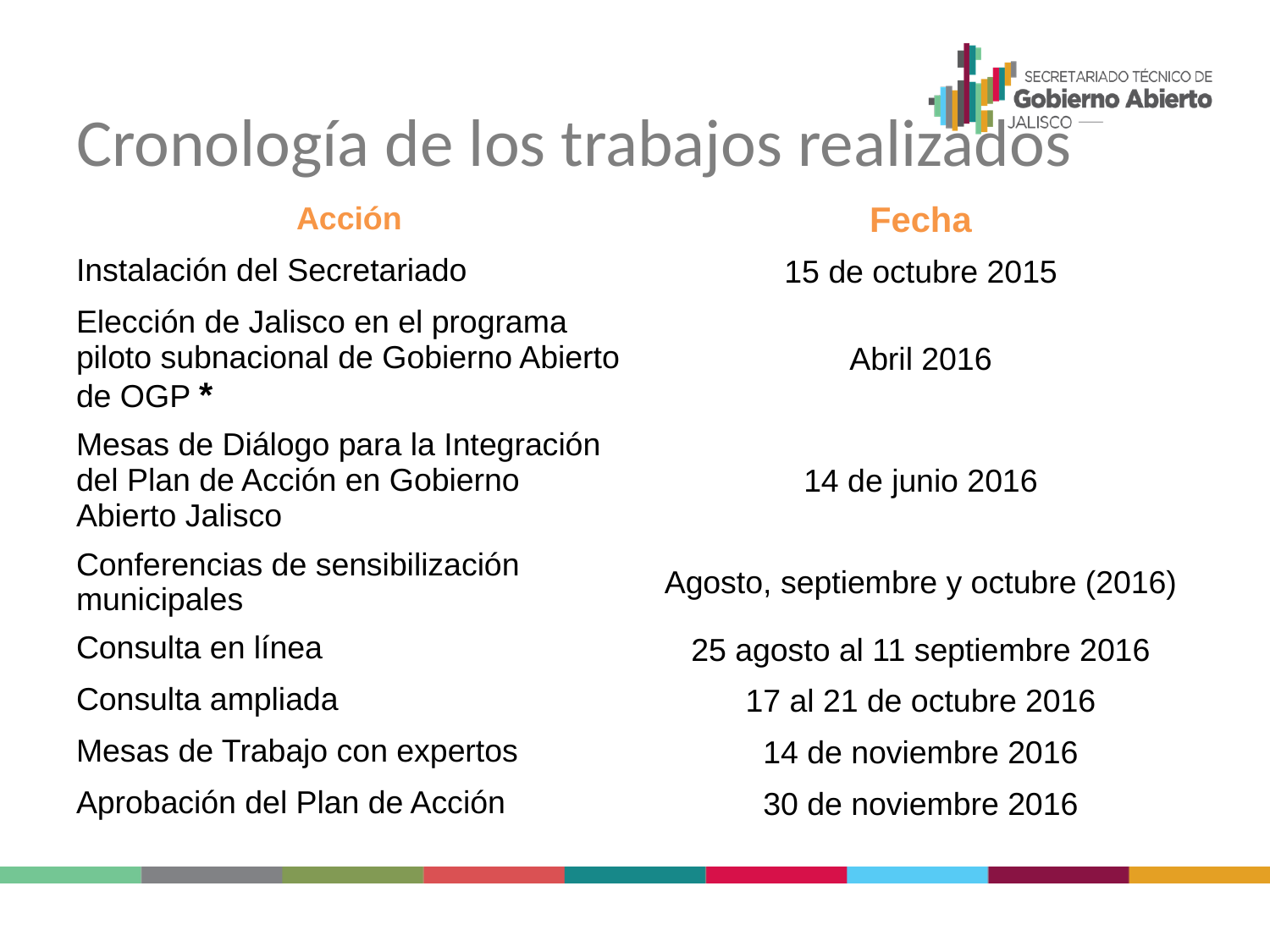

# Cronología de los trabajos realizados
| Acción | Fecha |
| --- | --- |
| Instalación del Secretariado | 15 de octubre 2015 |
| Elección de Jalisco en el programa piloto subnacional de Gobierno Abierto de OGP \* | Abril 2016 |
| Mesas de Diálogo para la Integración del Plan de Acción en Gobierno Abierto Jalisco | 14 de junio 2016 |
| Conferencias de sensibilización municipales | Agosto, septiembre y octubre (2016) |
| Consulta en línea | 25 agosto al 11 septiembre 2016 |
| Consulta ampliada | 17 al 21 de octubre 2016 |
| Mesas de Trabajo con expertos | 14 de noviembre 2016 |
| Aprobación del Plan de Acción | 30 de noviembre 2016 |